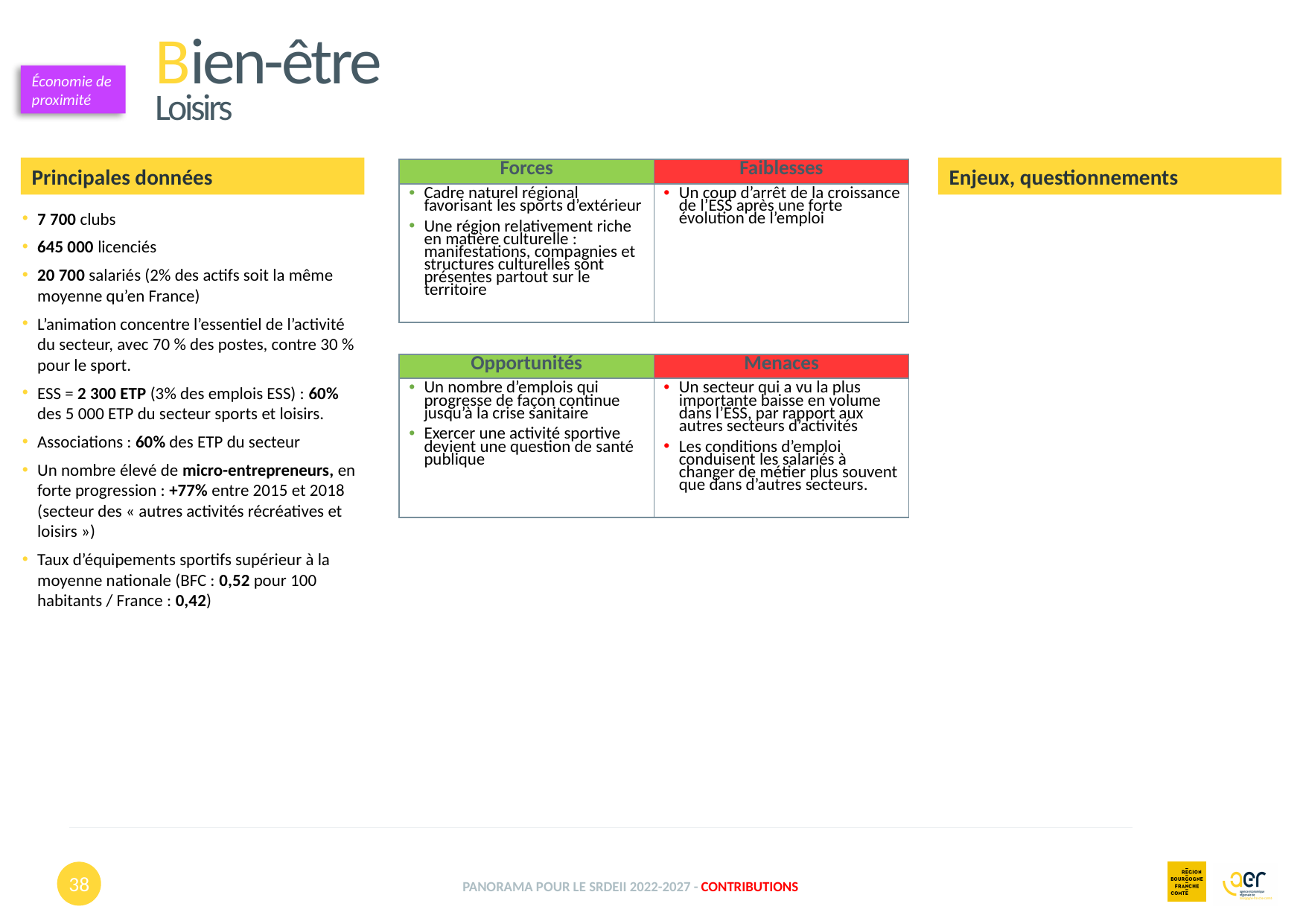

Bien-être
Loisirs
Économie de proximité
Principales données
7 700 clubs
645 000 licenciés
20 700 salariés (2% des actifs soit la même moyenne qu’en France)
L’animation concentre l’essentiel de l’activité du secteur, avec 70 % des postes, contre 30 % pour le sport.
ESS = 2 300 ETP (3% des emplois ESS) : 60% des 5 000 ETP du secteur sports et loisirs.
Associations : 60% des ETP du secteur
Un nombre élevé de micro-entrepreneurs, en forte progression : +77% entre 2015 et 2018 (secteur des « autres activités récréatives et loisirs »)
Taux d’équipements sportifs supérieur à la moyenne nationale (BFC : 0,52 pour 100 habitants / France : 0,42)

Enjeux, questionnements

| Forces | Faiblesses |
| --- | --- |
| Cadre naturel régional favorisant les sports d’extérieur Une région relativement riche en matière culturelle : manifestations, compagnies et structures culturelles sont présentes partout sur le territoire | Un coup d’arrêt de la croissance de l’ESS après une forte évolution de l’emploi |
| Opportunités | Menaces |
| --- | --- |
| Un nombre d’emplois qui progresse de façon continue jusqu’à la crise sanitaire Exercer une activité sportive devient une question de santé publique | Un secteur qui a vu la plus importante baisse en volume dans l’ESS, par rapport aux autres secteurs d’activités Les conditions d’emploi conduisent les salariés à changer de métier plus souvent que dans d’autres secteurs. |
38
Panorama pour le SRDEII 2022-2027 - contributions